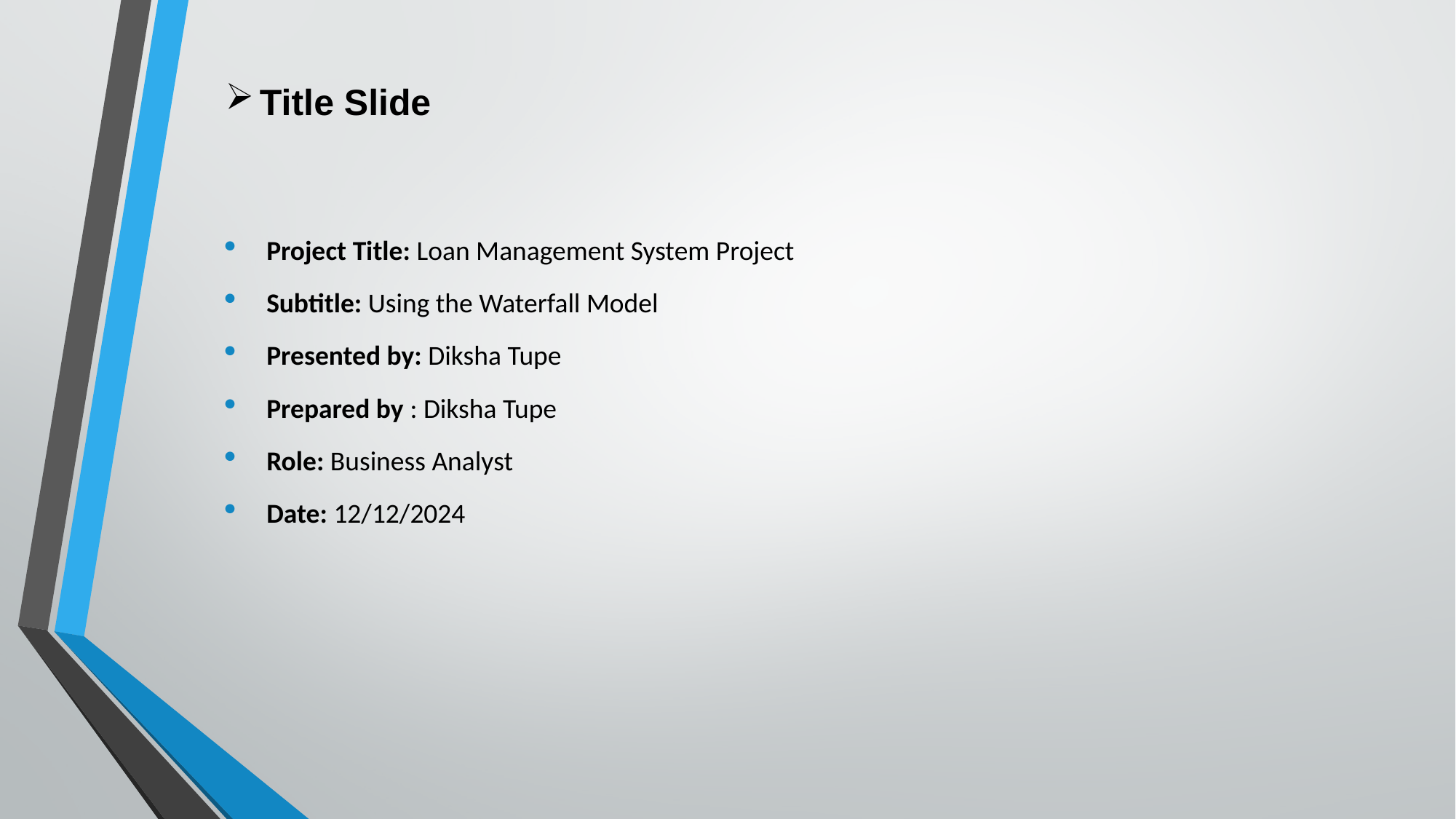

# Title Slide

Project Title: Loan Management System Project
Subtitle: Using the Waterfall Model
Presented by: Diksha Tupe
Prepared by : Diksha Tupe
Role: Business Analyst
Date: 12/12/2024